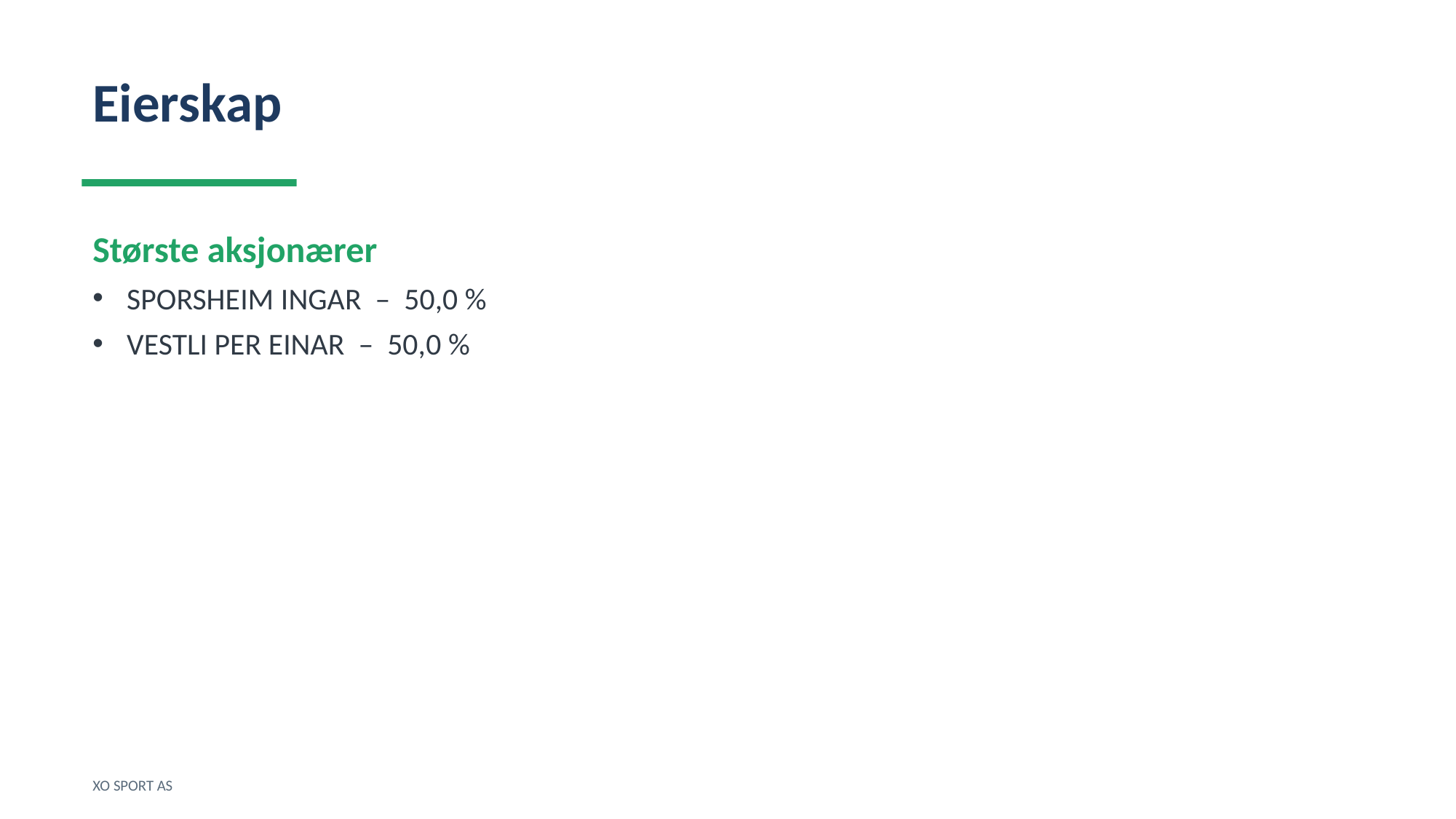

Eierskap

Største aksjonærer
SPORSHEIM INGAR  –  50,0 %
VESTLI PER EINAR  –  50,0 %
XO SPORT AS